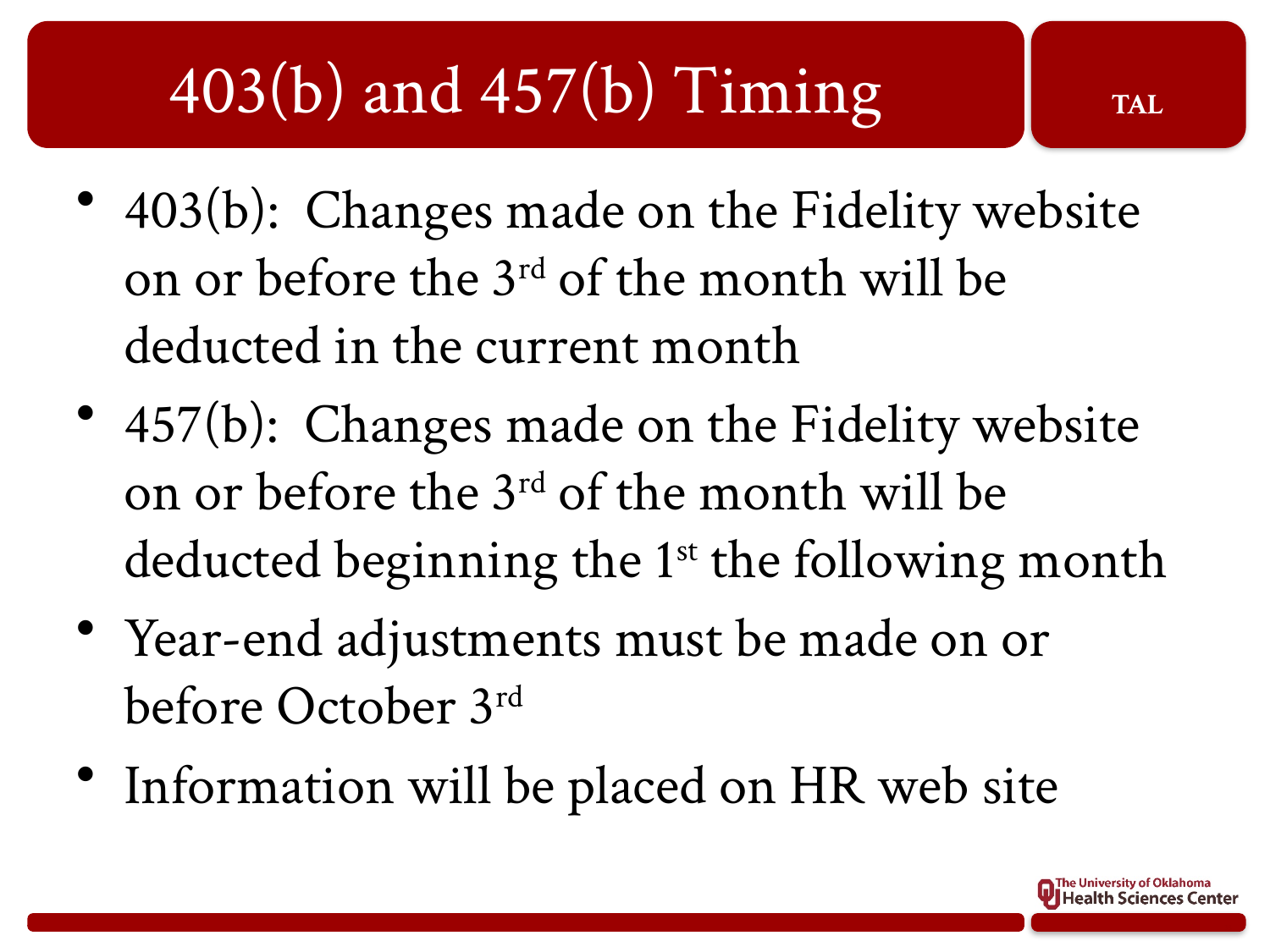

# 403(b) and 457(b) Timing
403(b):  Changes made on the Fidelity website on or before the 3rd of the month will be deducted in the current month
457(b):  Changes made on the Fidelity website on or before the 3rd of the month will be deducted beginning the 1st the following month
Year-end adjustments must be made on or before October 3rd
Information will be placed on HR web site

35